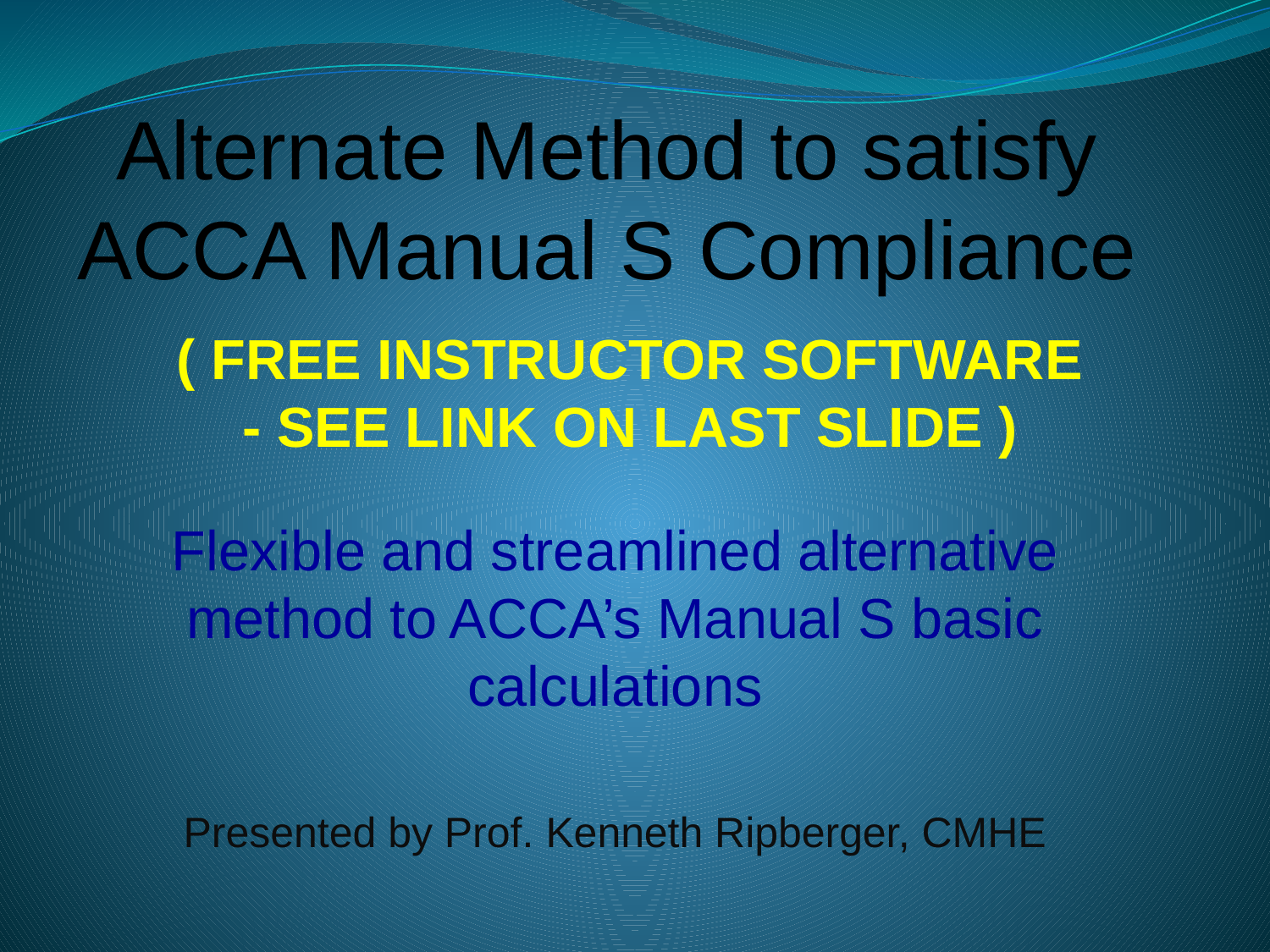

# Alternate Method to satisfy ACCA Manual S Compliance
( FREE INSTRUCTOR SOFTWARE
- SEE LINK ON LAST SLIDE )
Flexible and streamlined alternative method to ACCA’s Manual S basic calculations

Presented by Prof. Kenneth Ripberger, CMHE